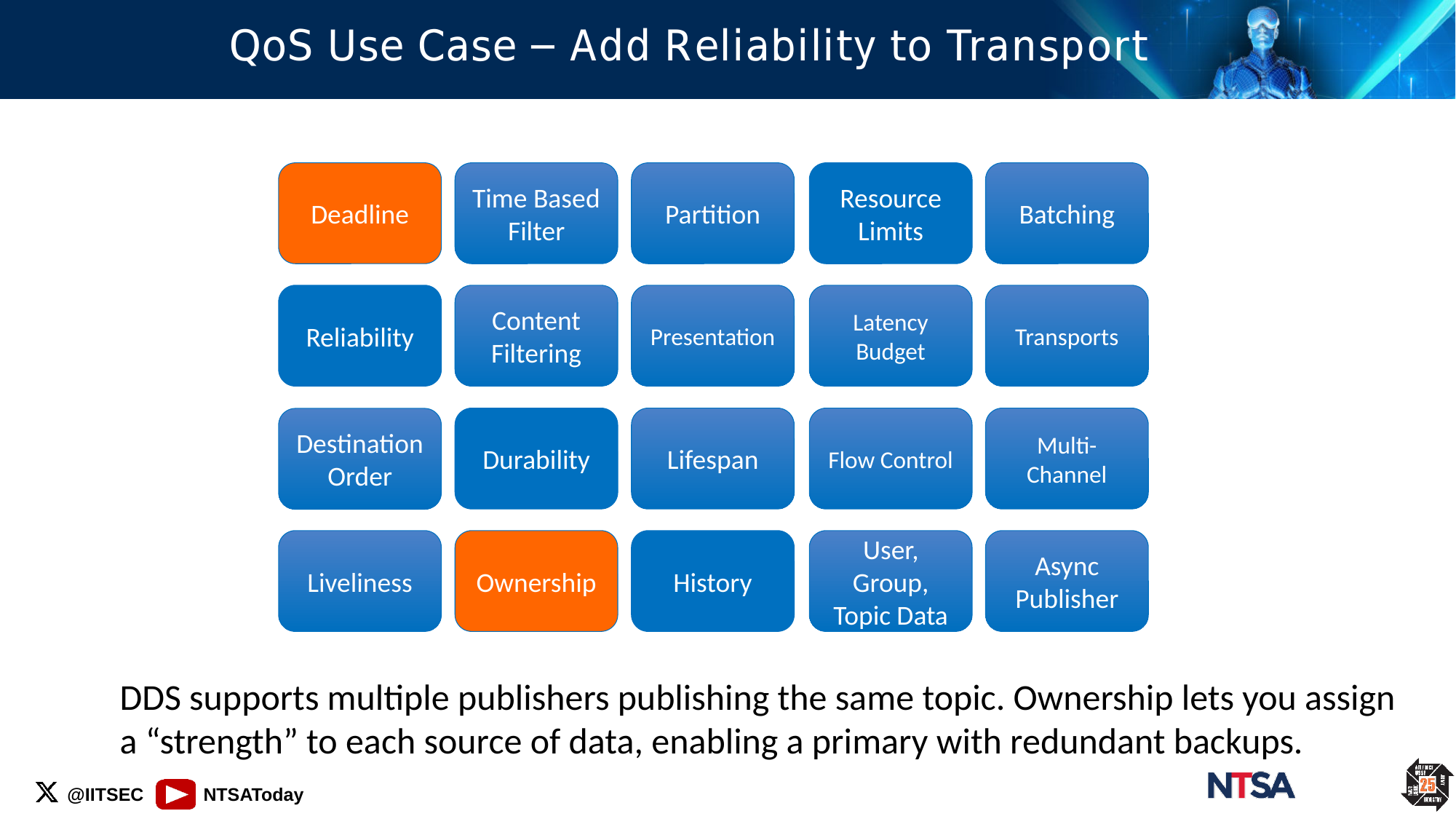

QoS Use Case – Add Reliability to Transport
Deadline
Time Based Filter
Partition
Resource Limits
Batching
Reliability
Content Filtering
Presentation
Latency Budget
Transports
Durability
Lifespan
Flow Control
Multi-Channel
Destination Order
Liveliness
Ownership
History
User, Group, Topic Data
Async Publisher
DDS supports multiple publishers publishing the same topic. Ownership lets you assign a “strength” to each source of data, enabling a primary with redundant backups.